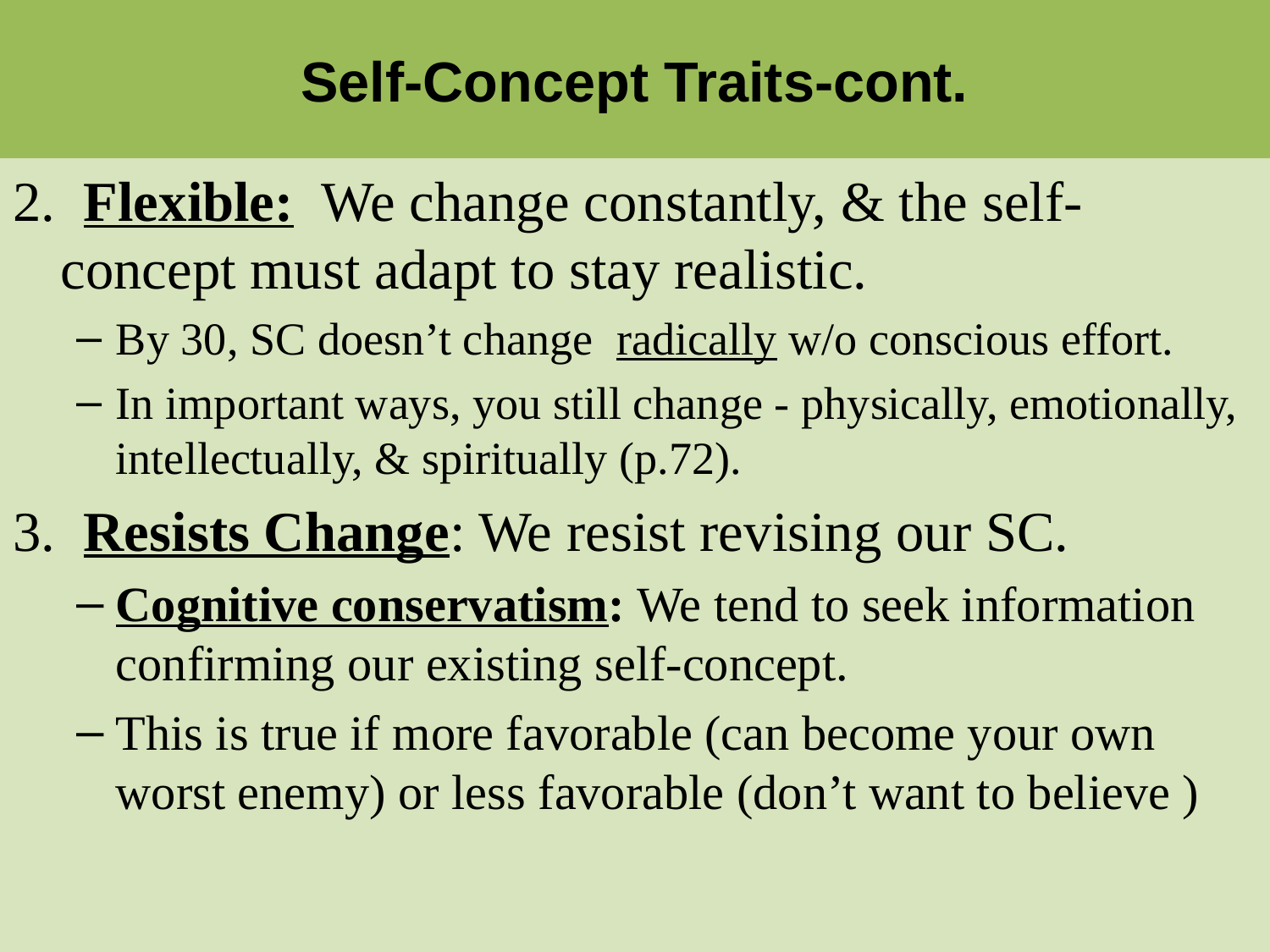

# Self-Concept Traits-cont.
2.  Flexible:  We change constantly, & the self-   concept must adapt to stay realistic.
By 30, SC doesn’t change  radically w/o conscious effort.
In important ways, you still change - physically, emotionally, intellectually, & spiritually (p.72).
3.  Resists Change: We resist revising our SC.
Cognitive conservatism: We tend to seek information confirming our existing self-concept.
This is true if more favorable (can become your own worst enemy) or less favorable (don’t want to believe )